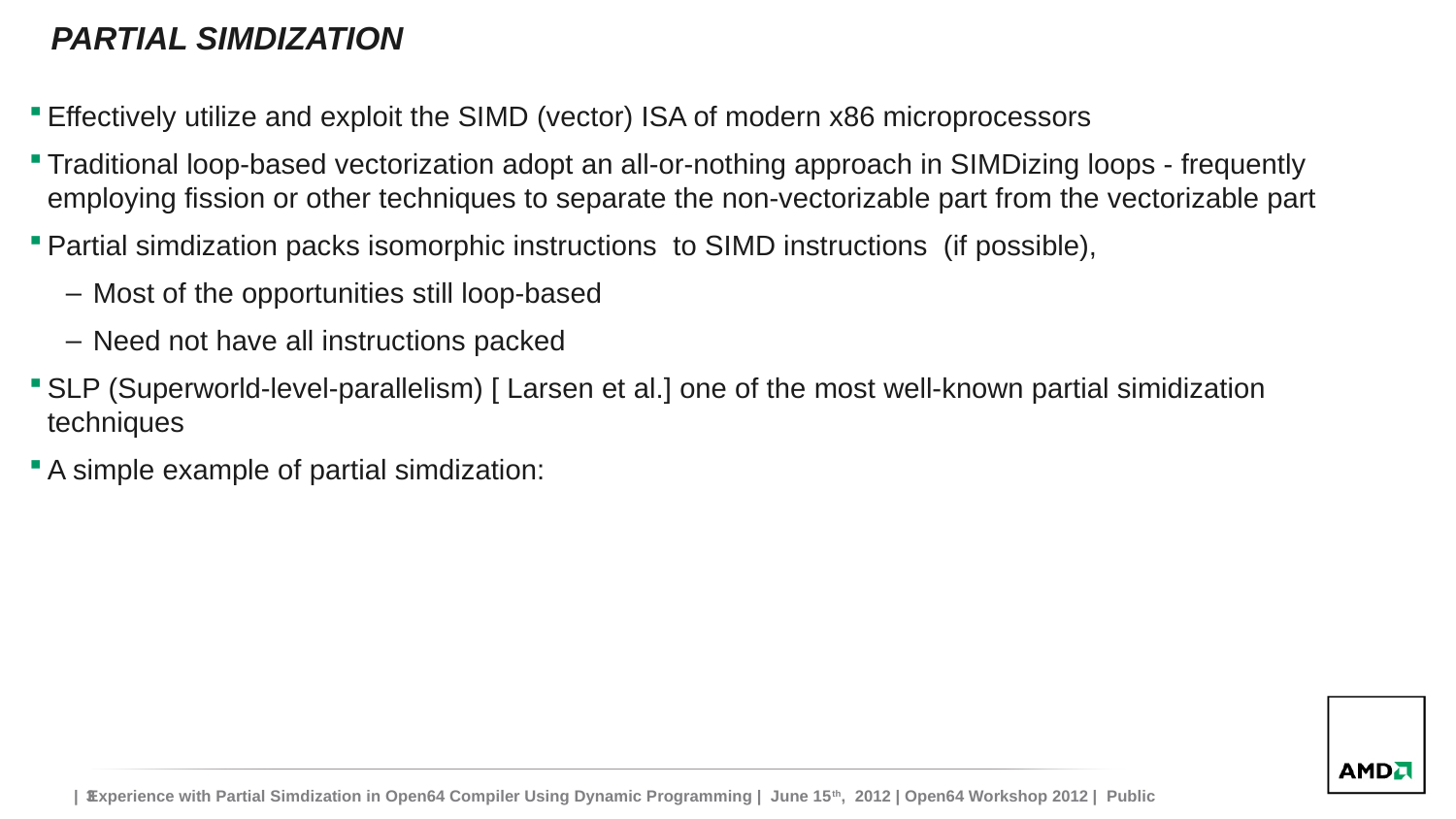

# Partial simdization
Effectively utilize and exploit the SIMD (vector) ISA of modern x86 microprocessors
Traditional loop-based vectorization adopt an all-or-nothing approach in SIMDizing loops - frequently employing fission or other techniques to separate the non-vectorizable part from the vectorizable part
Partial simdization packs isomorphic instructions  to SIMD instructions  (if possible),
Most of the opportunities still loop-based
Need not have all instructions packed
SLP (Superworld-level-parallelism) [ Larsen et al.] one of the most well-known partial simidization techniques
A simple example of partial simdization: